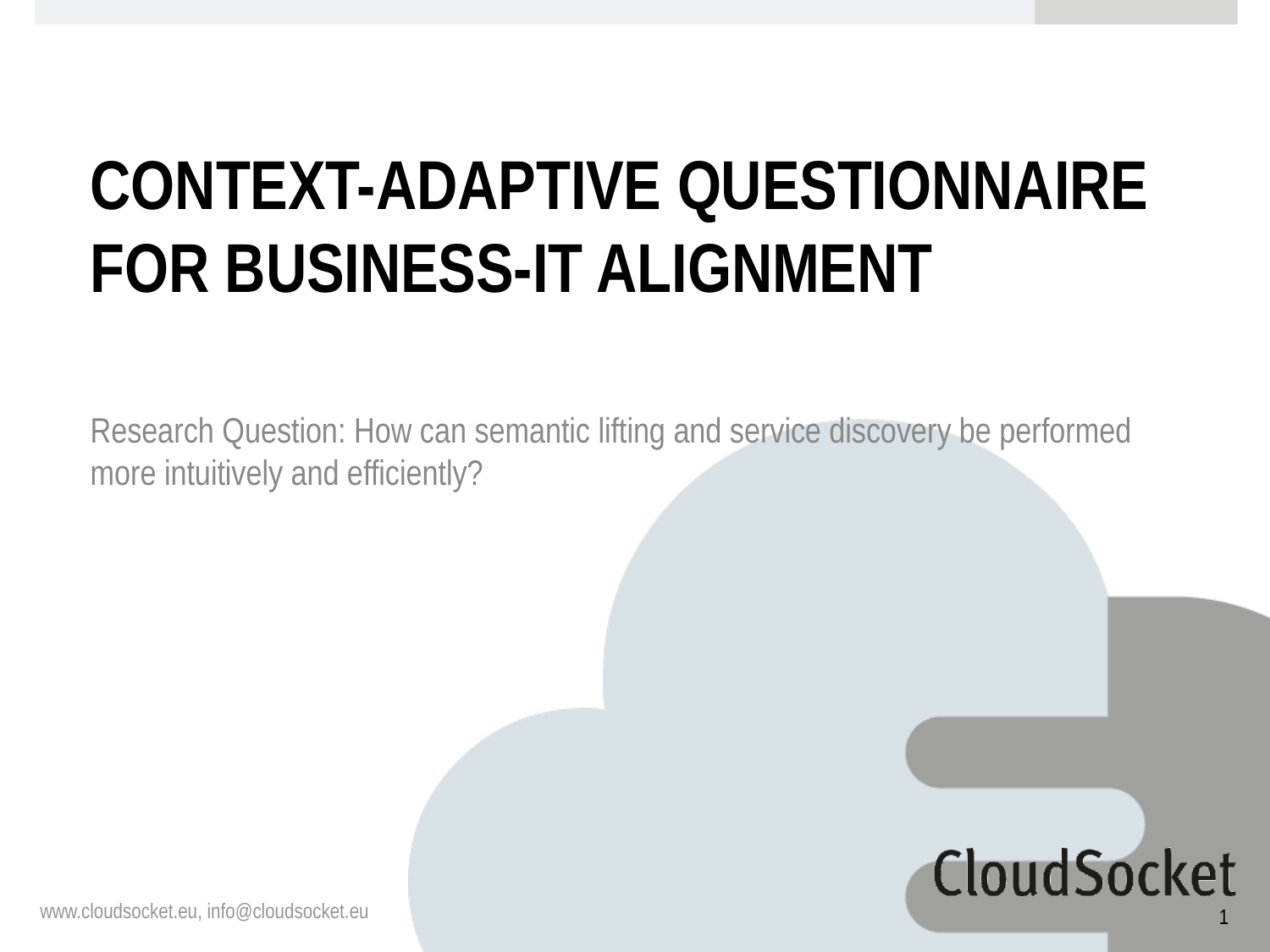

# Context-Adaptive Questionnaire for Business-IT Alignment
Research Question: How can semantic lifting and service discovery be performed more intuitively and efficiently?
1